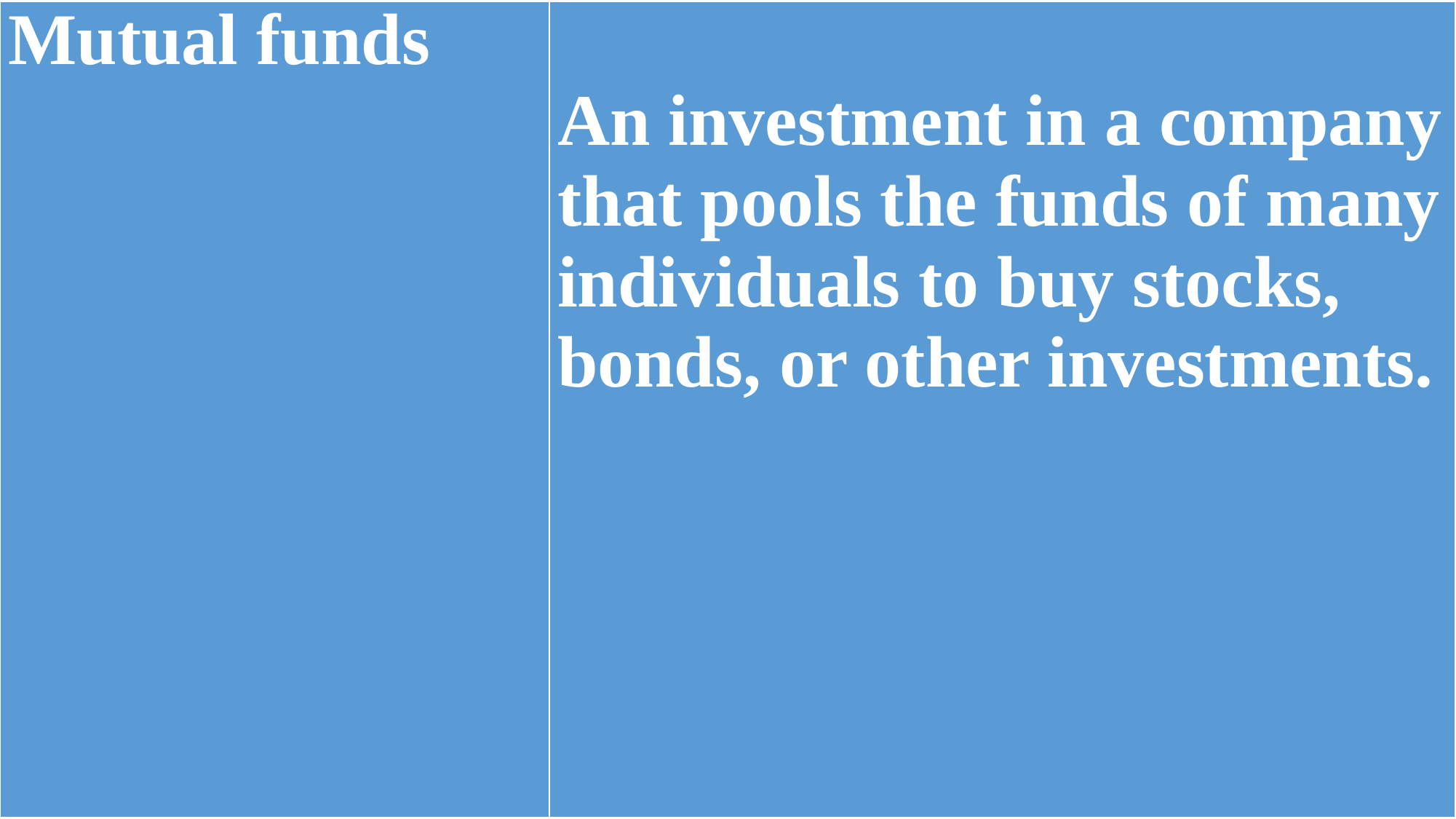

| Mutual funds | An investment in a company that pools the funds of many individuals to buy stocks, bonds, or other investments. |
| --- | --- |